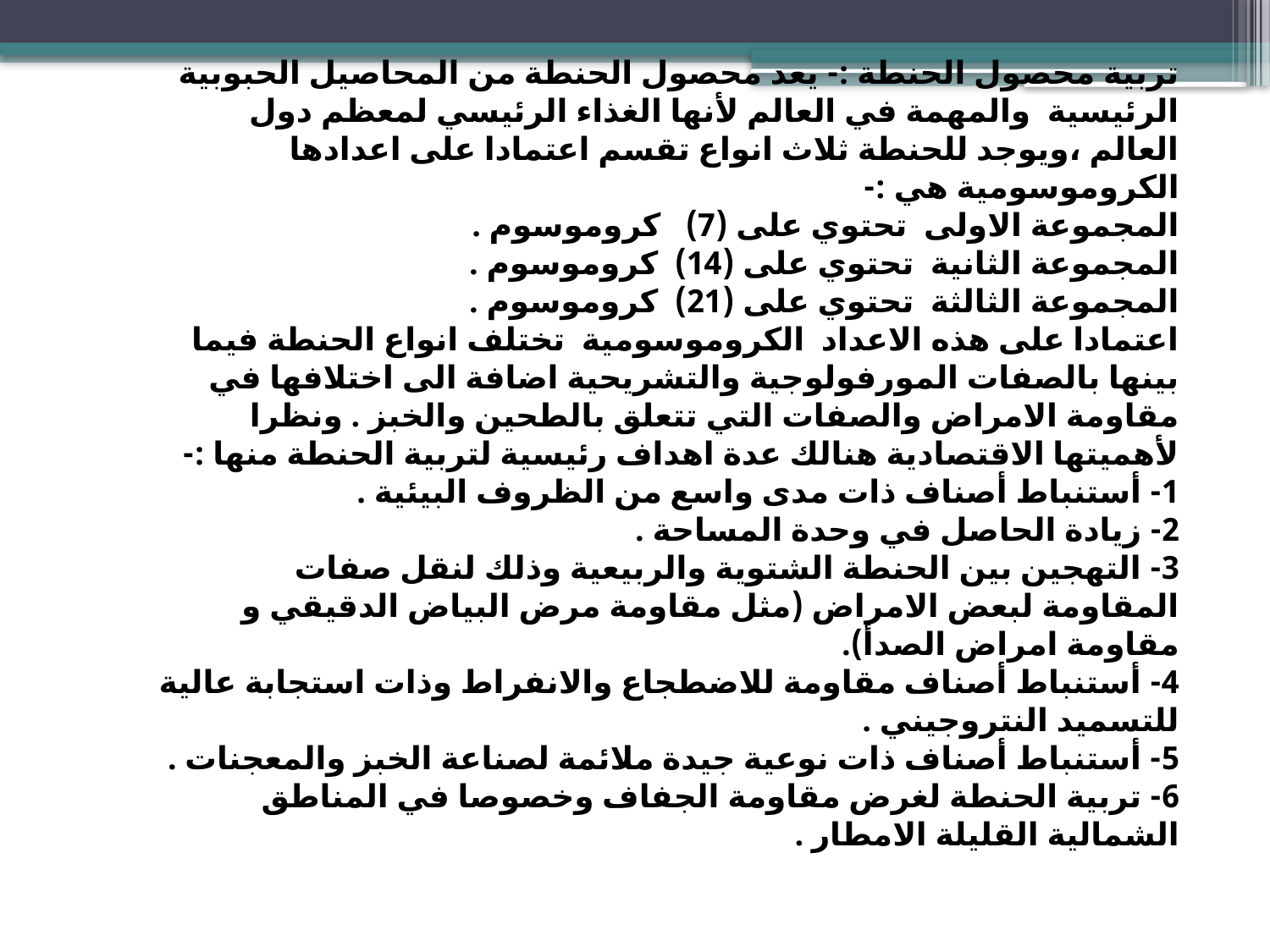

تربية محصول الحنطة :- يعد محصول الحنطة من المحاصيل الحبوبية الرئيسية  والمهمة في العالم لأنها الغذاء الرئيسي لمعظم دول العالم ،ويوجد للحنطة ثلاث انواع تقسم اعتمادا على اعدادها  الكروموسومية هي :-
المجموعة الاولى  تحتوي على (7)   كروموسوم .
المجموعة الثانية  تحتوي على (14)  كروموسوم .
المجموعة الثالثة  تحتوي على (21)  كروموسوم .
اعتمادا على هذه الاعداد  الكروموسومية  تختلف انواع الحنطة فيما بينها بالصفات المورفولوجية والتشريحية اضافة الى اختلافها في مقاومة الامراض والصفات التي تتعلق بالطحين والخبز . ونظرا لأهميتها الاقتصادية هنالك عدة اهداف رئيسية لتربية الحنطة منها :-
1- أستنباط أصناف ذات مدى واسع من الظروف البيئية .
2- زيادة الحاصل في وحدة المساحة .
3- التهجين بين الحنطة الشتوية والربيعية وذلك لنقل صفات المقاومة لبعض الامراض (مثل مقاومة مرض البياض الدقيقي و مقاومة امراض الصدأ).
4- أستنباط أصناف مقاومة للاضطجاع والانفراط وذات استجابة عالية للتسميد النتروجيني .
5- أستنباط أصناف ذات نوعية جيدة ملائمة لصناعة الخبز والمعجنات .
6- تربية الحنطة لغرض مقاومة الجفاف وخصوصا في المناطق الشمالية القليلة الامطار .